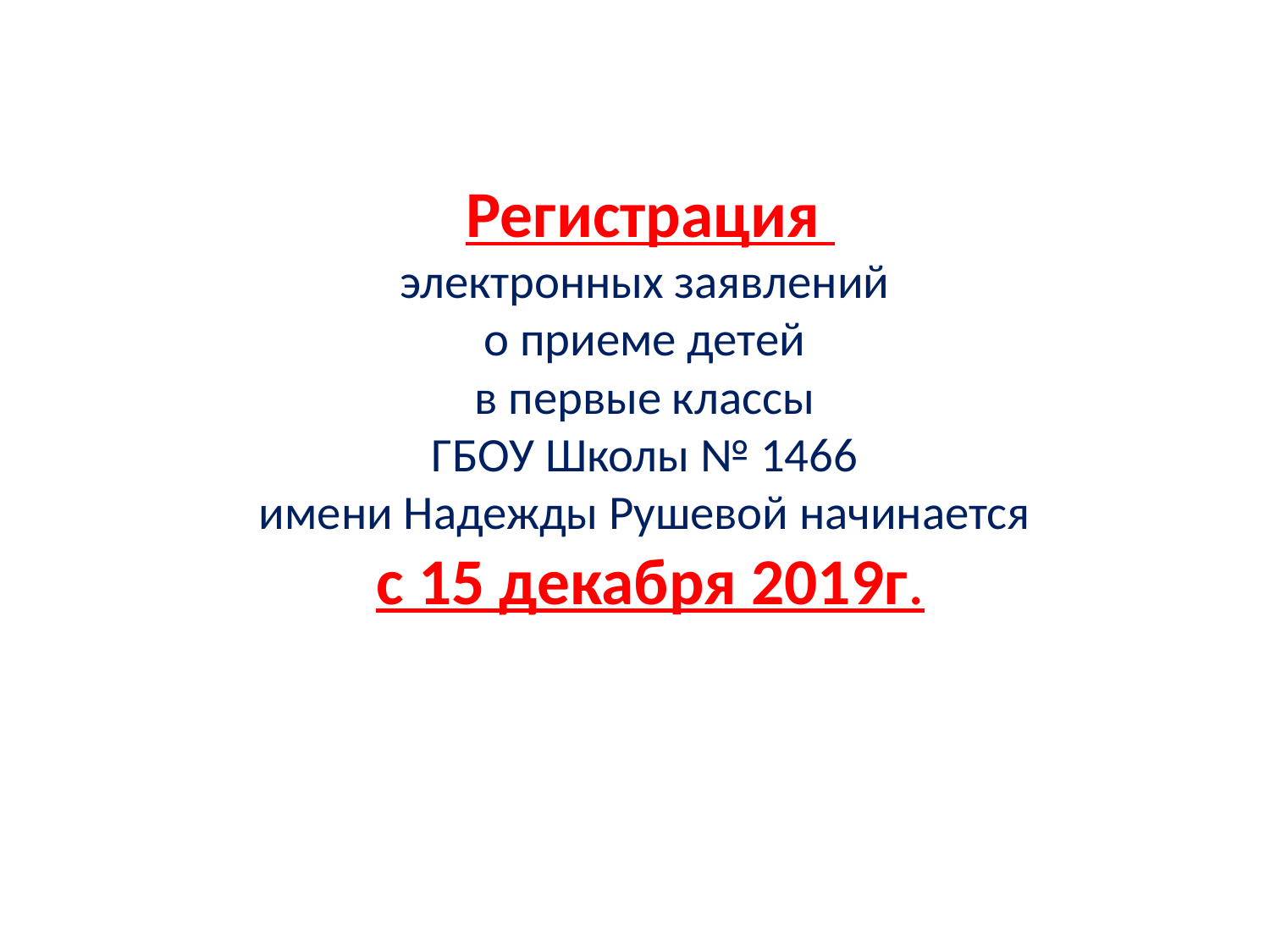

# Регистрация электронных заявлений о приеме детей в первые классы ГБОУ Школы № 1466 имени Надежды Рушевой начинается с 15 декабря 2019г.